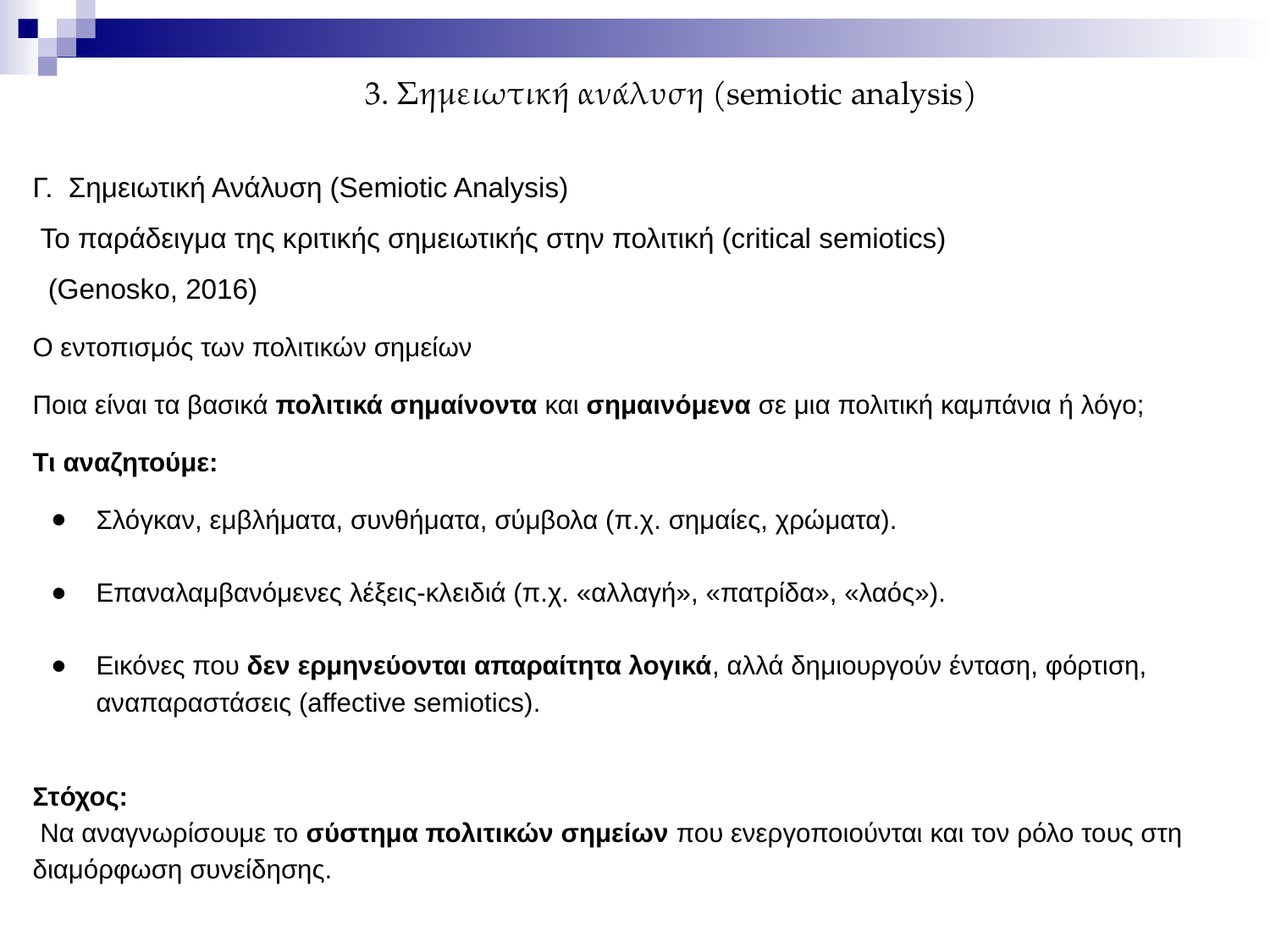

3. Σημειωτική ανάλυση (semiotic analysis)
Γ.  Σημειωτική Ανάλυση (Semiotic Analysis)
 Το παράδειγμα της κριτικής σημειωτικής στην πολιτική (critical semiotics)
  (Genosko, 2016)
Ο εντοπισμός των πολιτικών σημείων
Ποια είναι τα βασικά πολιτικά σημαίνοντα και σημαινόμενα σε μια πολιτική καμπάνια ή λόγο;
Τι αναζητούμε:
Σλόγκαν, εμβλήματα, συνθήματα, σύμβολα (π.χ. σημαίες, χρώματα).
Επαναλαμβανόμενες λέξεις-κλειδιά (π.χ. «αλλαγή», «πατρίδα», «λαός»).
Εικόνες που δεν ερμηνεύονται απαραίτητα λογικά, αλλά δημιουργούν ένταση, φόρτιση, αναπαραστάσεις (affective semiotics).
Στόχος:
 Να αναγνωρίσουμε το σύστημα πολιτικών σημείων που ενεργοποιούνται και τον ρόλο τους στη διαμόρφωση συνείδησης.